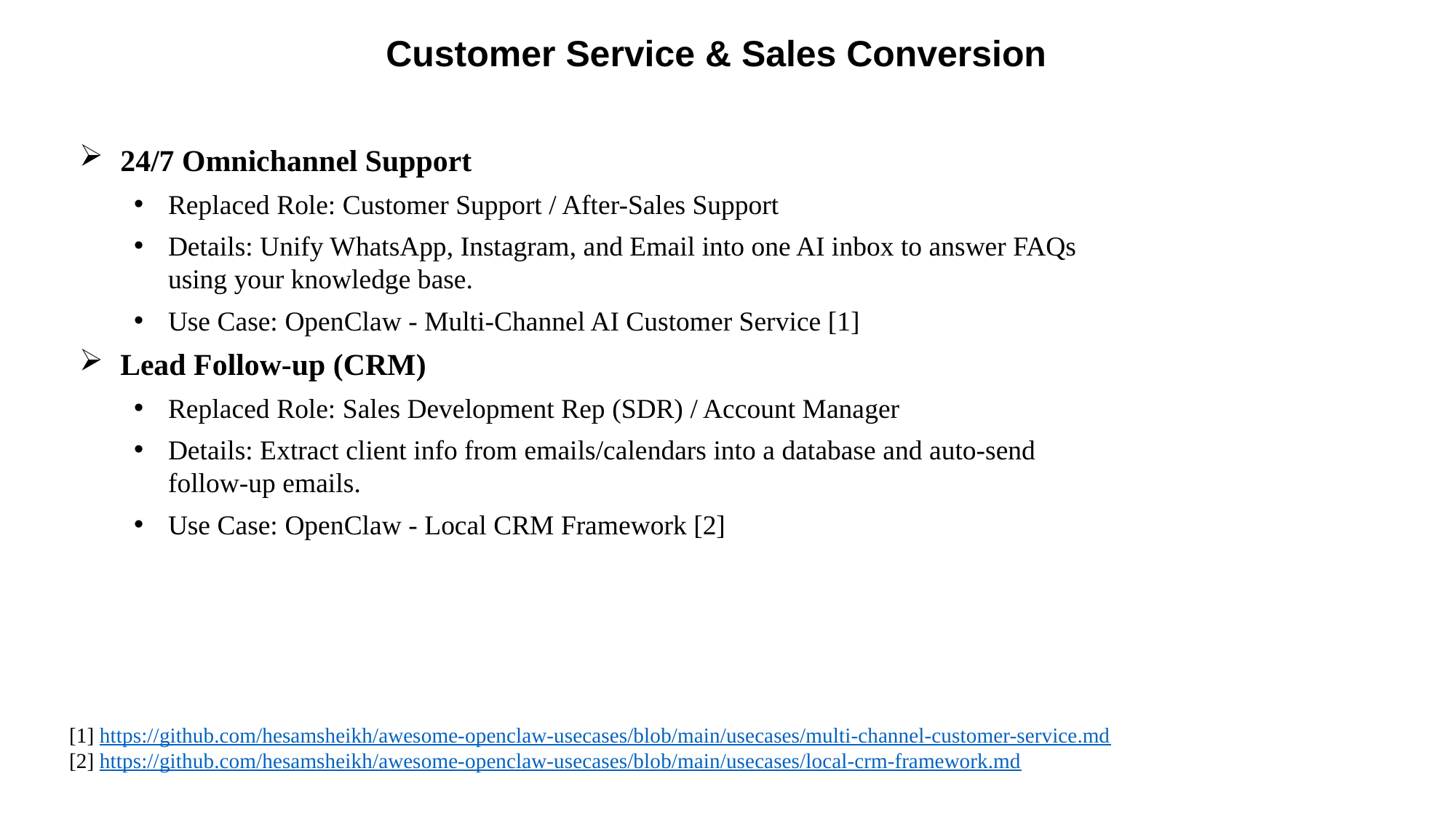

Customer Service & Sales Conversion
24/7 Omnichannel Support
Replaced Role: Customer Support / After-Sales Support
Details: Unify WhatsApp, Instagram, and Email into one AI inbox to answer FAQs using your knowledge base.
Use Case: OpenClaw - Multi-Channel AI Customer Service [1]
Lead Follow-up (CRM)
Replaced Role: Sales Development Rep (SDR) / Account Manager
Details: Extract client info from emails/calendars into a database and auto-send follow-up emails.
Use Case: OpenClaw - Local CRM Framework [2]
[1] https://github.com/hesamsheikh/awesome-openclaw-usecases/blob/main/usecases/multi-channel-customer-service.md
[2] https://github.com/hesamsheikh/awesome-openclaw-usecases/blob/main/usecases/local-crm-framework.md